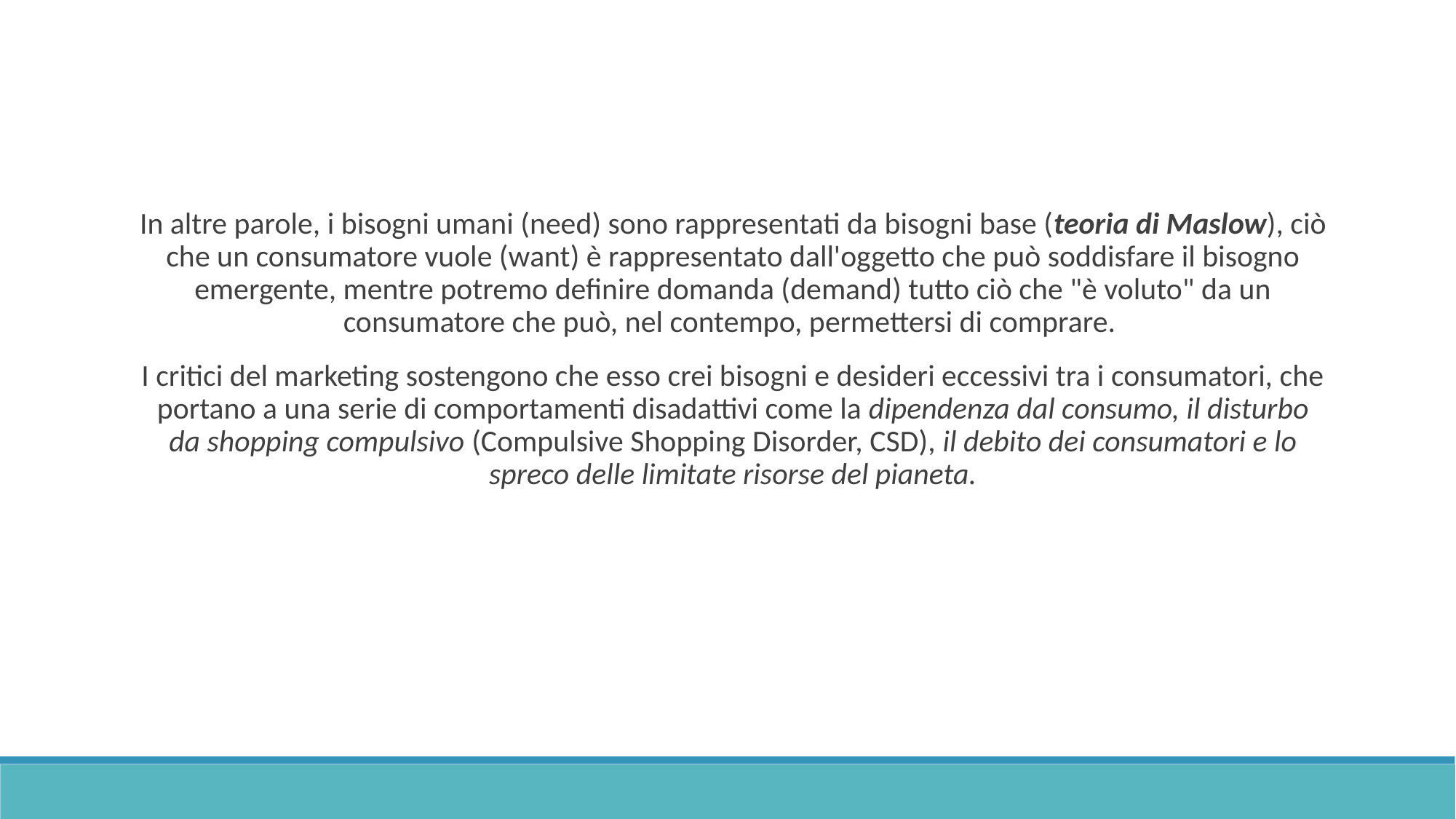

In altre parole, i bisogni umani (need) sono rappresentati da bisogni base (teoria di Maslow), ciò che un consumatore vuole (want) è rappresentato dall'oggetto che può soddisfare il bisogno emergente, mentre potremo definire domanda (demand) tutto ciò che "è voluto" da un consumatore che può, nel contempo, permettersi di comprare.
I critici del marketing sostengono che esso crei bisogni e desideri eccessivi tra i consumatori, che portano a una serie di comportamenti disadattivi come la dipendenza dal consumo, il disturbo da shopping compulsivo (Compulsive Shopping Disorder, CSD), il debito dei consumatori e lo spreco delle limitate risorse del pianeta.